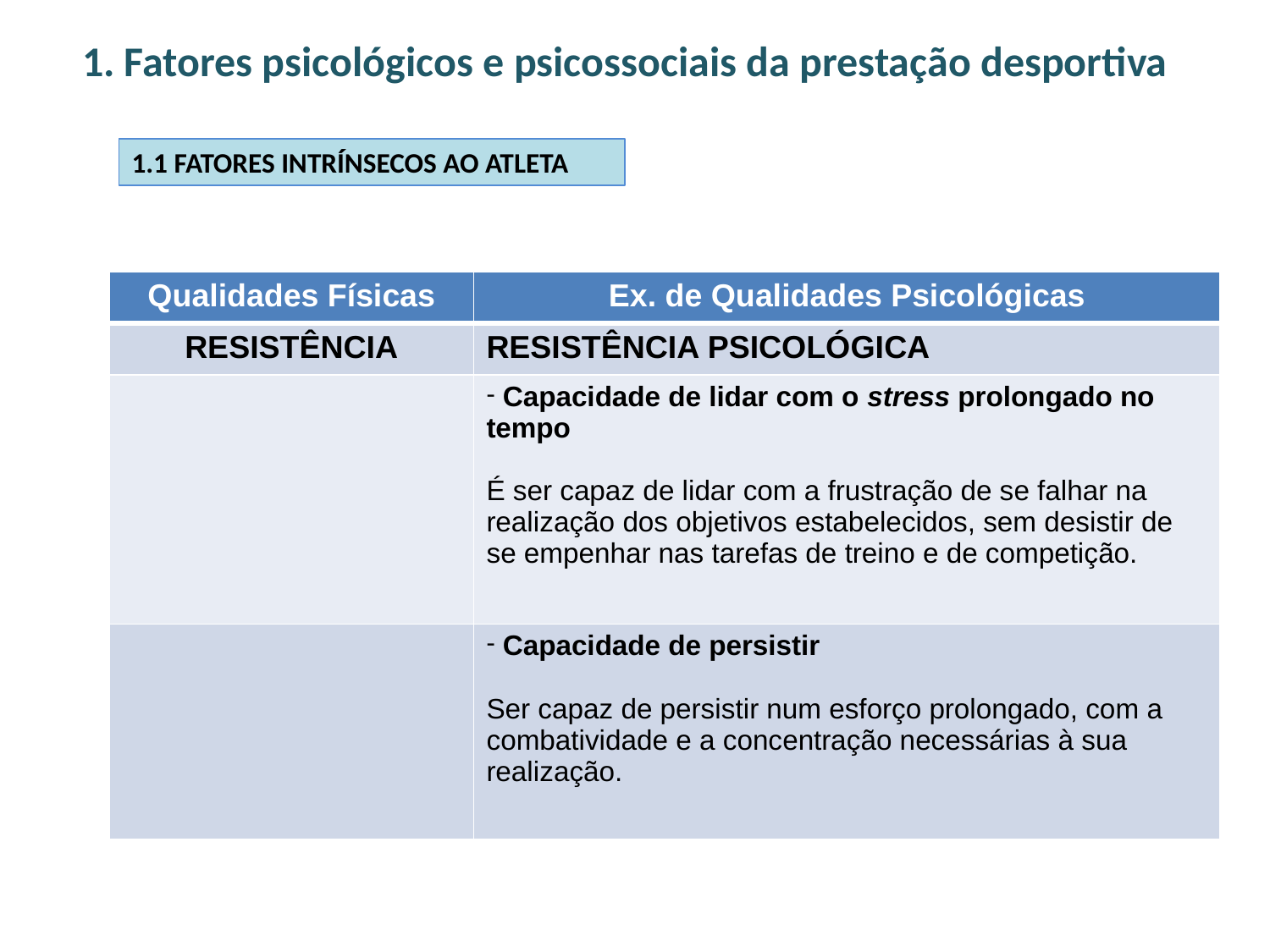

# 1. Fatores psicológicos e psicossociais da prestação desportiva
1.1 FATORES INTRÍNSECOS AO ATLETA
| Qualidades Físicas | Ex. de Qualidades Psicológicas |
| --- | --- |
| RESISTÊNCIA | RESISTÊNCIA PSICOLÓGICA |
|  | Capacidade de lidar com o stress prolongado no tempo É ser capaz de lidar com a frustração de se falhar na realização dos objetivos estabelecidos, sem desistir de se empenhar nas tarefas de treino e de competição. |
|  | Capacidade de persistir Ser capaz de persistir num esforço prolongado, com a combatividade e a concentração necessárias à sua realização. |